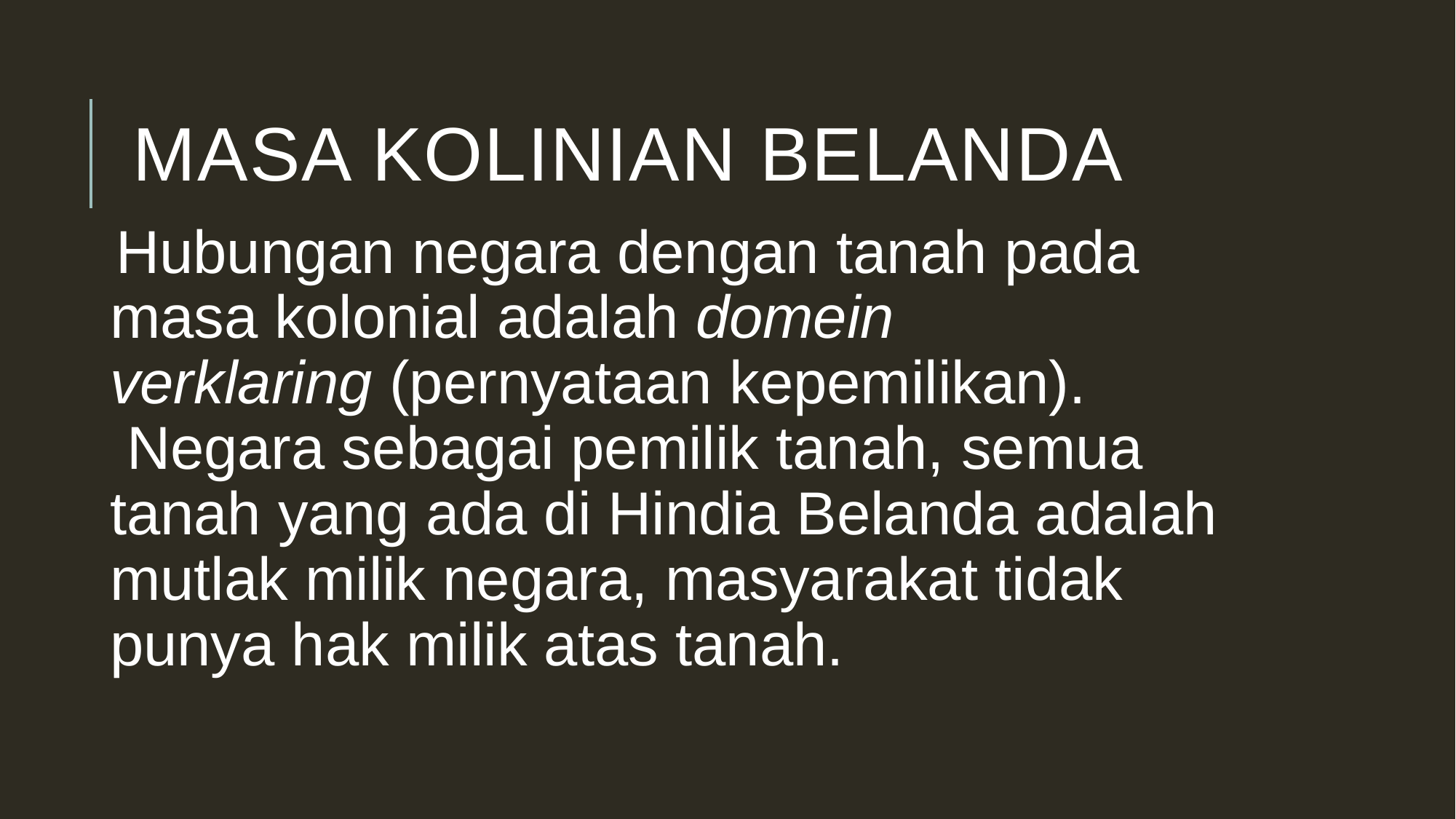

# masa Kolinian Belanda
Hubungan negara dengan tanah pada masa kolonial adalah domein verklaring (pernyataan kepemilikan).  Negara sebagai pemilik tanah, semua tanah yang ada di Hindia Belanda adalah mutlak milik negara, masyarakat tidak punya hak milik atas tanah.